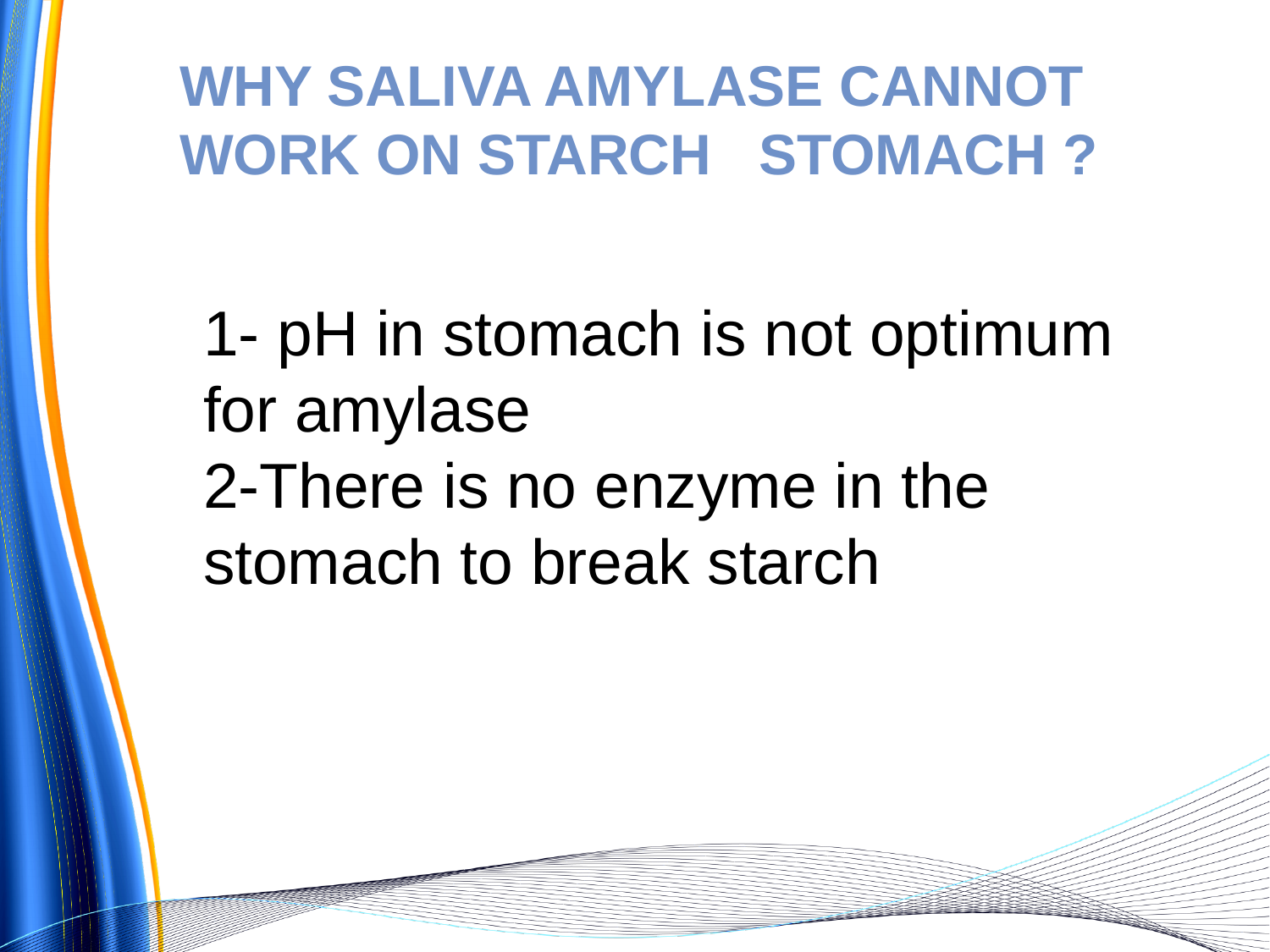

# WHY SALIVA AMYLASE CANNOT WORK ON STARCH   STOMACH ?
1- pH in stomach is not optimum for amylase
2-There is no enzyme in the stomach to break starch